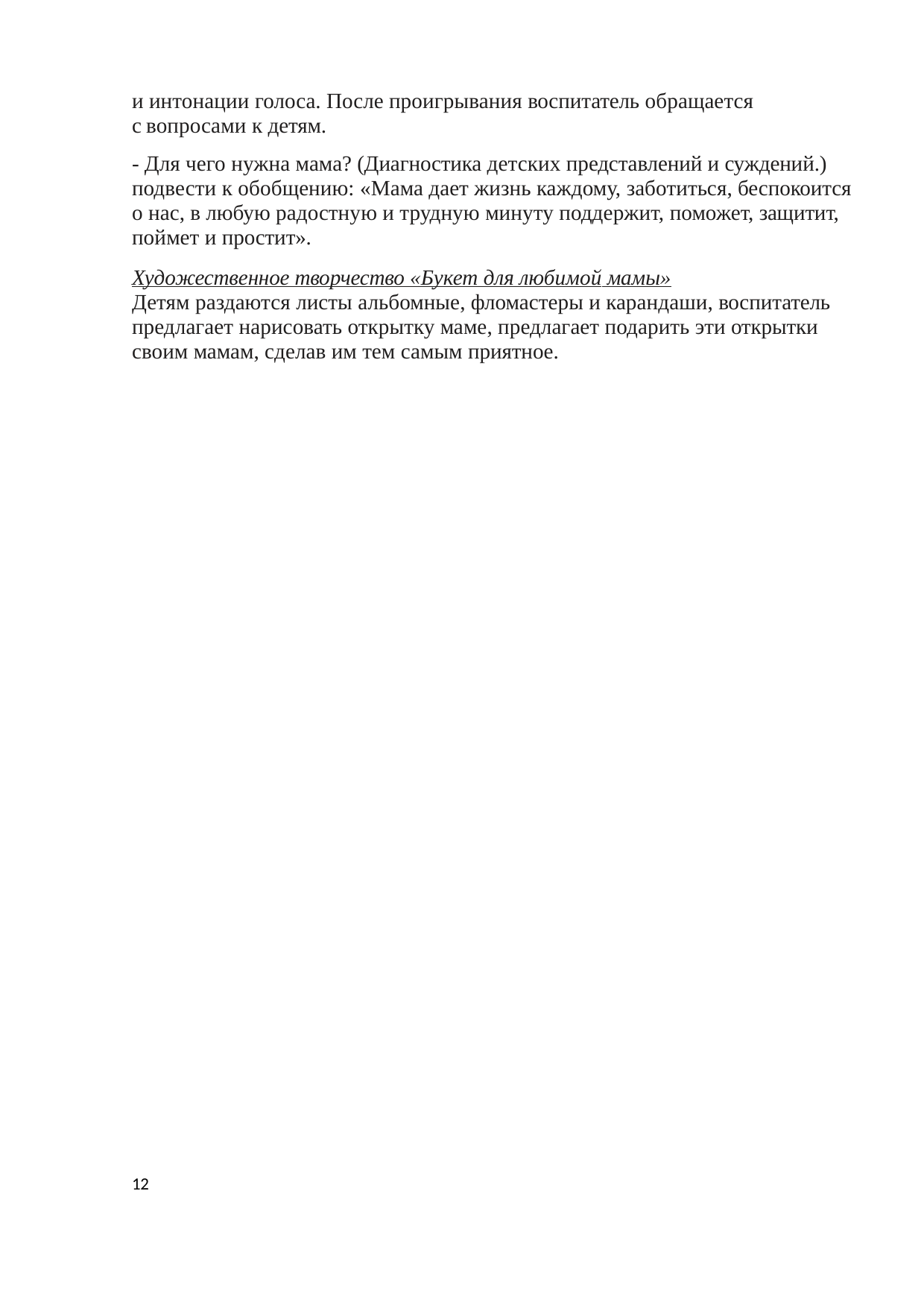

и интонации голоса. После проигрывания воспитатель обращается с вопросами к детям.
- Для чего нужна мама? (Диагностика детских представлений и суждений.) подвести к обобщению: «Мама дает жизнь каждому, заботиться, беспокоится о нас, в любую радостную и трудную минуту поддержит, поможет, защитит, поймет и простит».
Художественное творчество «Букет для любимой мамы»
Детям раздаются листы альбомные, фломастеры и карандаши, воспитатель предлагает нарисовать открытку маме, предлагает подарить эти открытки своим мамам, сделав им тем самым приятное.
12